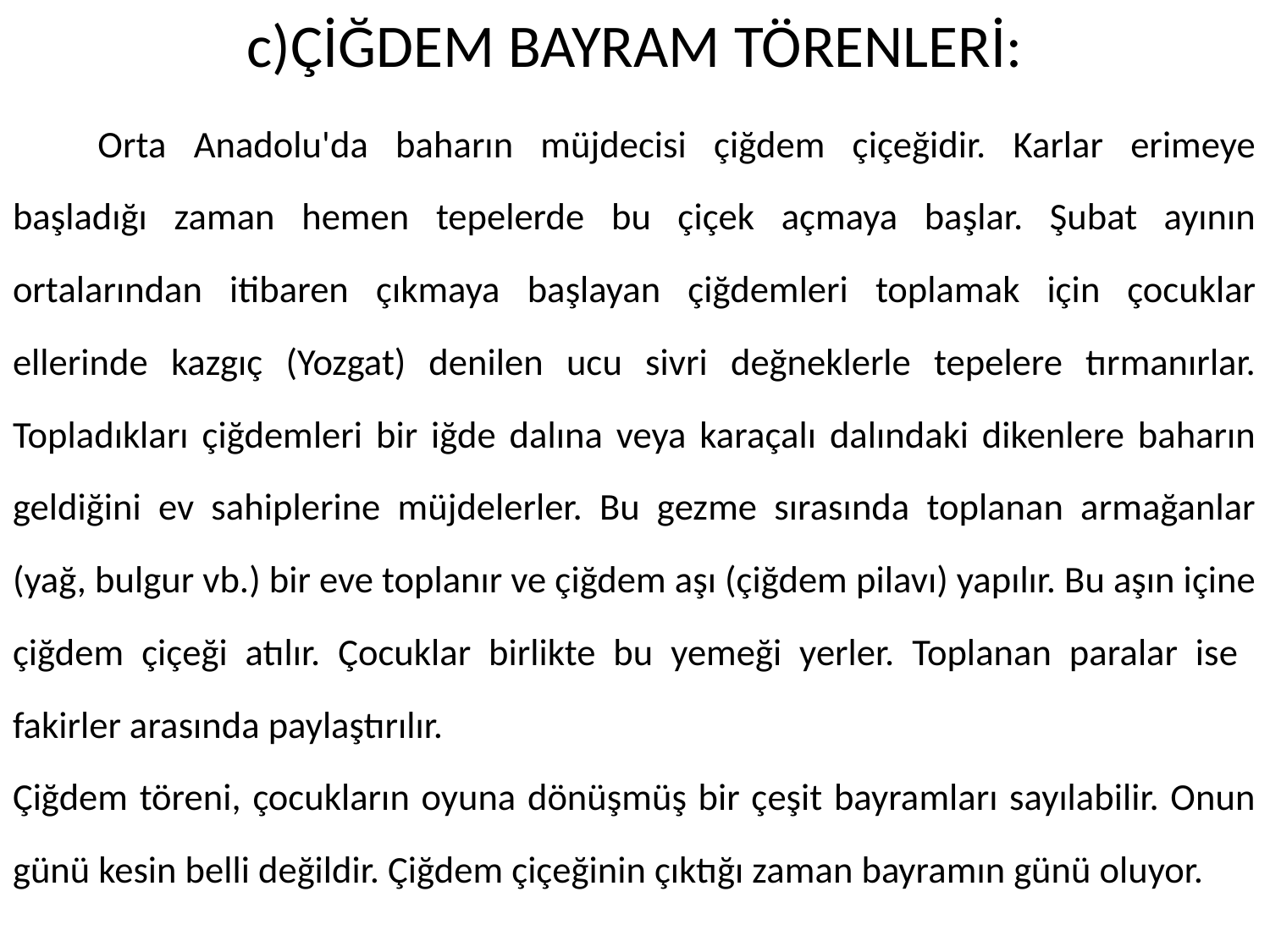

# c)ÇİĞDEM BAYRAM TÖRENLERİ:
	Orta Anadolu'da baharın müjdecisi çiğdem çiçeğidir. Karlar erimeye başladığı zaman hemen tepelerde bu çiçek açmaya başlar. Şubat ayının ortalarından itibaren çıkmaya başlayan çiğdemleri toplamak için çocuklar ellerinde kazgıç (Yozgat) denilen ucu sivri değneklerle tepelere tırmanırlar. Topladıkları çiğdemleri bir iğde dalına veya karaçalı dalındaki dikenlere baharın geldiğini ev sahiplerine müjdelerler. Bu gezme sırasında toplanan armağanlar (yağ, bulgur vb.) bir eve toplanır ve çiğdem aşı (çiğdem pilavı) yapılır. Bu aşın içine çiğdem çiçeği atılır. Çocuklar birlikte bu yemeği yerler. Toplanan paralar ise  fakirler arasında paylaştırılır.
Çiğdem töreni, çocukların oyuna dönüşmüş bir çeşit bayramları sayılabilir. Onun günü kesin belli değildir. Çiğdem çiçeğinin çıktığı zaman bayramın günü oluyor.